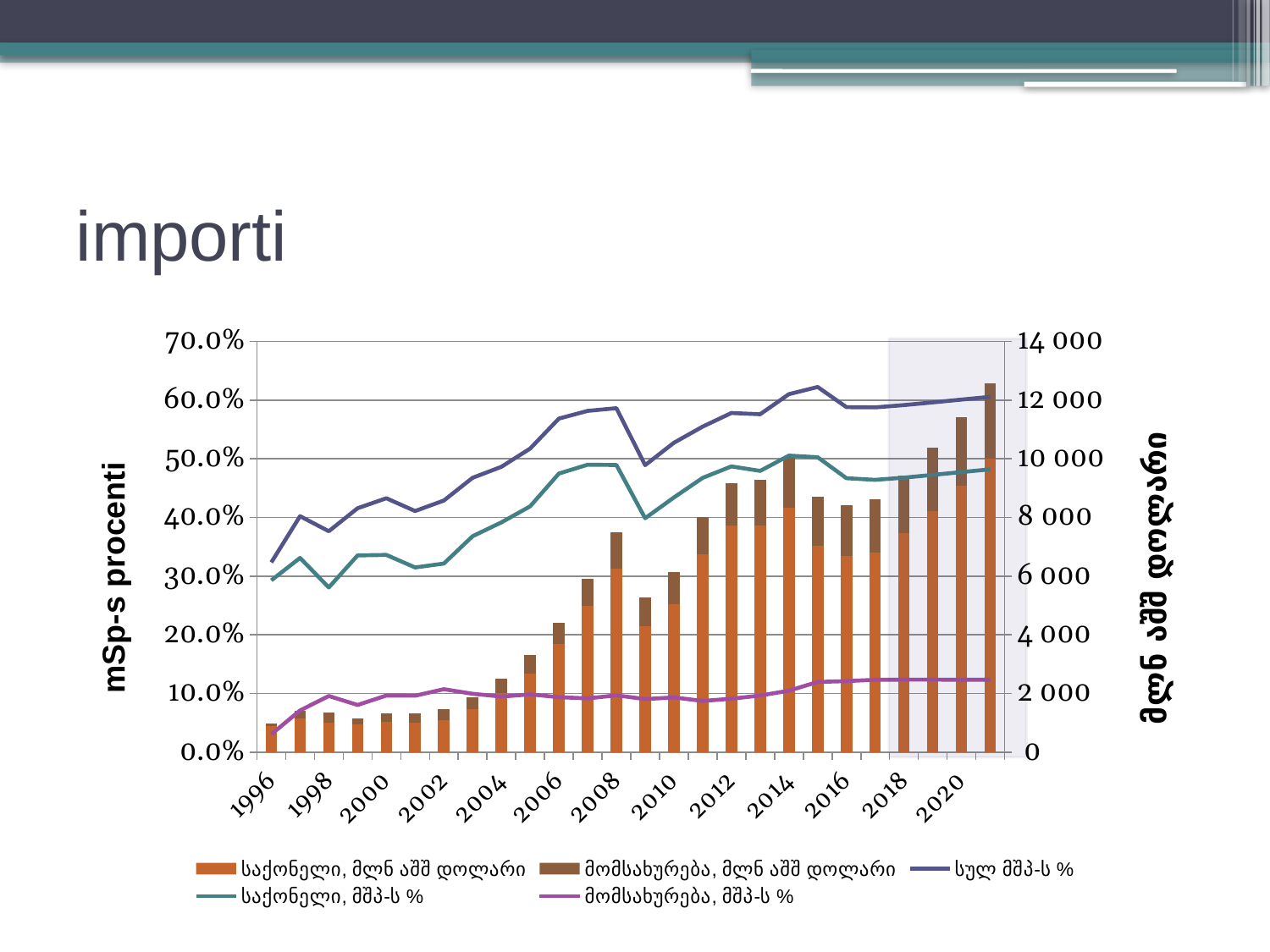

# importi

### Chart

| Category | საქონელი, მლნ აშშ დოლარი | მომსახურება, მლნ აშშ დოლარი | სულ მშპ-ს % | საქონელი, მშპ-ს % | მომსახურება, მშპ-ს % |
|---|---|---|---|---|---|
| 1996 | 897.453 | 93.675 | 0.323442105445942 | 0.292872452255185 | 0.03056965319075701 |
| 1997 | 1162.832 | 249.5365127552976 | 0.40220533077685106 | 0.33114390824637346 | 0.07106142253047755 |
| 1998 | 1013.0340985 | 345.42921140810193 | 0.3765983566223437 | 0.28083715910097407 | 0.09576119752136963 |
| 1999 | 939.2842523463287 | 225.17507257163598 | 0.4157726313810179 | 0.33537340193509774 | 0.08039922944592018 |
| 2000 | 1027.8357592824 | 295.1761040795246 | 0.43277545072287016 | 0.3362192708251159 | 0.09655617989775427 |
| 2001 | 1013.8710057361499 | 309.62645734225674 | 0.4110473550510971 | 0.3148846196512513 | 0.09616273539984577 |
| 2002 | 1092.5252002999998 | 364.7799903089957 | 0.4288649733597702 | 0.32151521448004705 | 0.10734975887972316 |
| 2003 | 1469.1687624399997 | 397.2962685687425 | 0.4676756292555456 | 0.36812606399883835 | 0.09954956525670726 |
| 2004 | 2007.7336828679674 | 485.44424452475954 | 0.4864230417929848 | 0.3917120853673564 | 0.09471095642562839 |
| 2005 | 2686.340650585307 | 631.4524093018857 | 0.5175021136773967 | 0.419009546298429 | 0.09849256737896764 |
| 2006 | 3685.8802274261575 | 727.2619352083705 | 0.568561151032666 | 0.47486535158951576 | 0.09369579944315029 |
| 2007 | 4984.10998384046 | 932.9199976713658 | 0.5816655472709608 | 0.4899561216467746 | 0.09170942562418616 |
| 2008 | 6264.174966689866 | 1239.4243578927085 | 0.5862607046611324 | 0.48942373802675354 | 0.09683696663437891 |
| 2009 | 4293.454054362153 | 973.8832918218293 | 0.48921865634031414 | 0.3987665276566397 | 0.09045212868367435 |
| 2010 | 5052.275462171159 | 1085.3273264608129 | 0.5273661495160202 | 0.43411070226220216 | 0.09325544725381806 |
| 2011 | 6748.310127675483 | 1260.6922949604075 | 0.5548435501719758 | 0.4675059578354666 | 0.08733759233650921 |
| 2012 | 7718.322524212235 | 1442.8094739588914 | 0.5781015515471082 | 0.48705489970877475 | 0.09104665183833338 |
| 2013 | 7738.395800011718 | 1558.5612722983262 | 0.5760018657069225 | 0.479439711694596 | 0.09656215401232653 |
| 2014 | 8344.282720979392 | 1730.1163883906183 | 0.6102149018030076 | 0.5054202842195501 | 0.10479461758345752 |
| 2015 | 7033.992127297883 | 1675.3601023500921 | 0.6223970583435512 | 0.5026706800924565 | 0.11972637825109468 |
| 2016 | 6692.627381556044 | 1735.4161104850396 | 0.5880293083863622 | 0.46694835571036547 | 0.1210809526759967 |
| 2017 | 6811.832 | 1812.1096000000002 | 0.587627986773702 | 0.46415239226581495 | 0.12347559450788702 |
| 2018 | 7462.252 | 1971.0416 | 0.5915211725381891 | 0.467925651419929 | 0.12359552111826017 |
| 2019 | 8228.736 | 2151.570799999996 | 0.5961754008759038 | 0.47260356346134036 | 0.12357183741456342 |
| 2020 | 9074.011999999999 | 2348.6504 | 0.6008802495645212 | 0.47733132646128634 | 0.12354892310323491 |
| 2021 | 10006.184 | 2563.8 | 0.6056370085637278 | 0.4821100285329111 | 0.12352698003081669 |